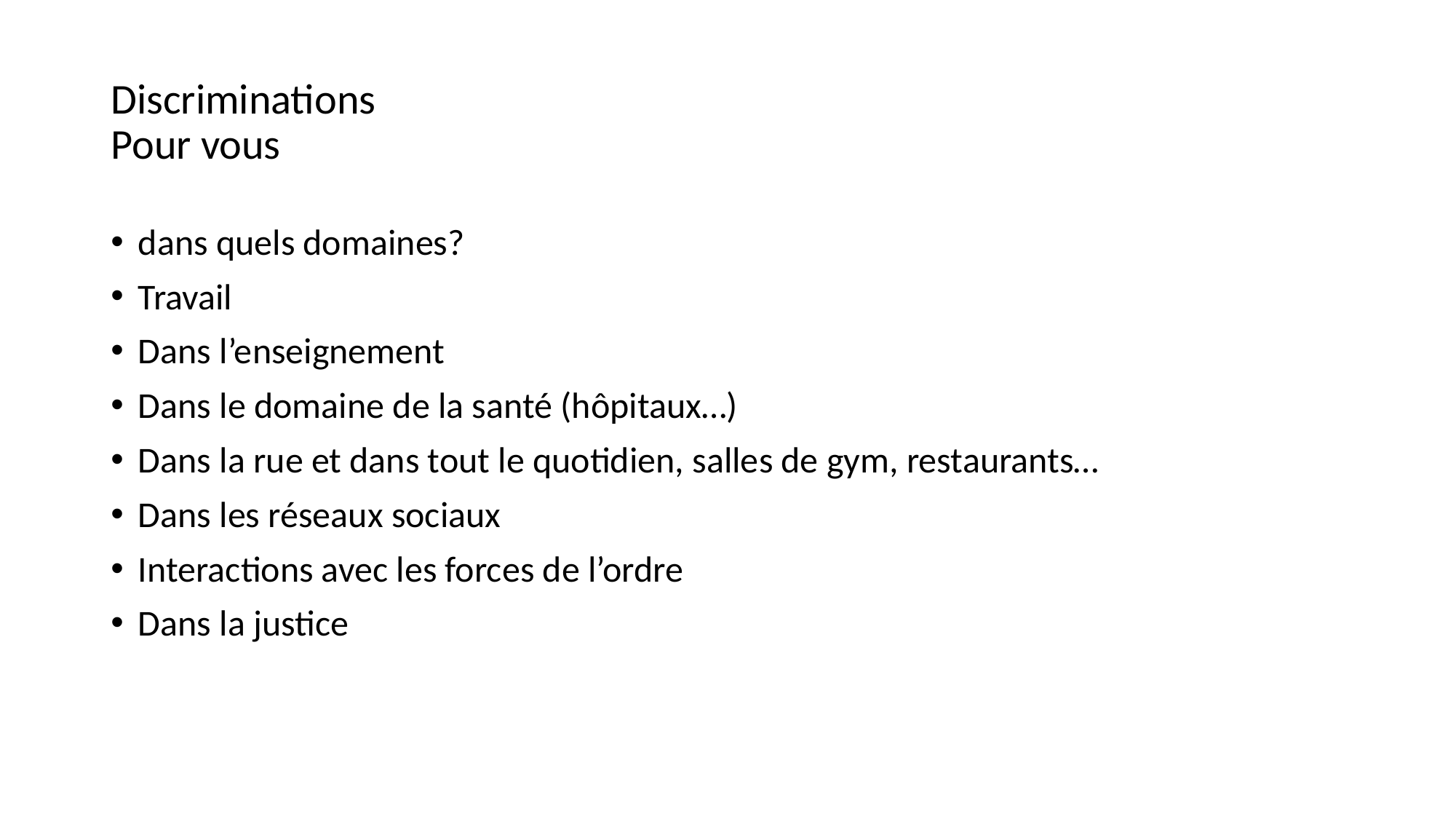

# Discriminations Pour vous
dans quels domaines?
Travail
Dans l’enseignement
Dans le domaine de la santé (hôpitaux…)
Dans la rue et dans tout le quotidien, salles de gym, restaurants…
Dans les réseaux sociaux
Interactions avec les forces de l’ordre
Dans la justice